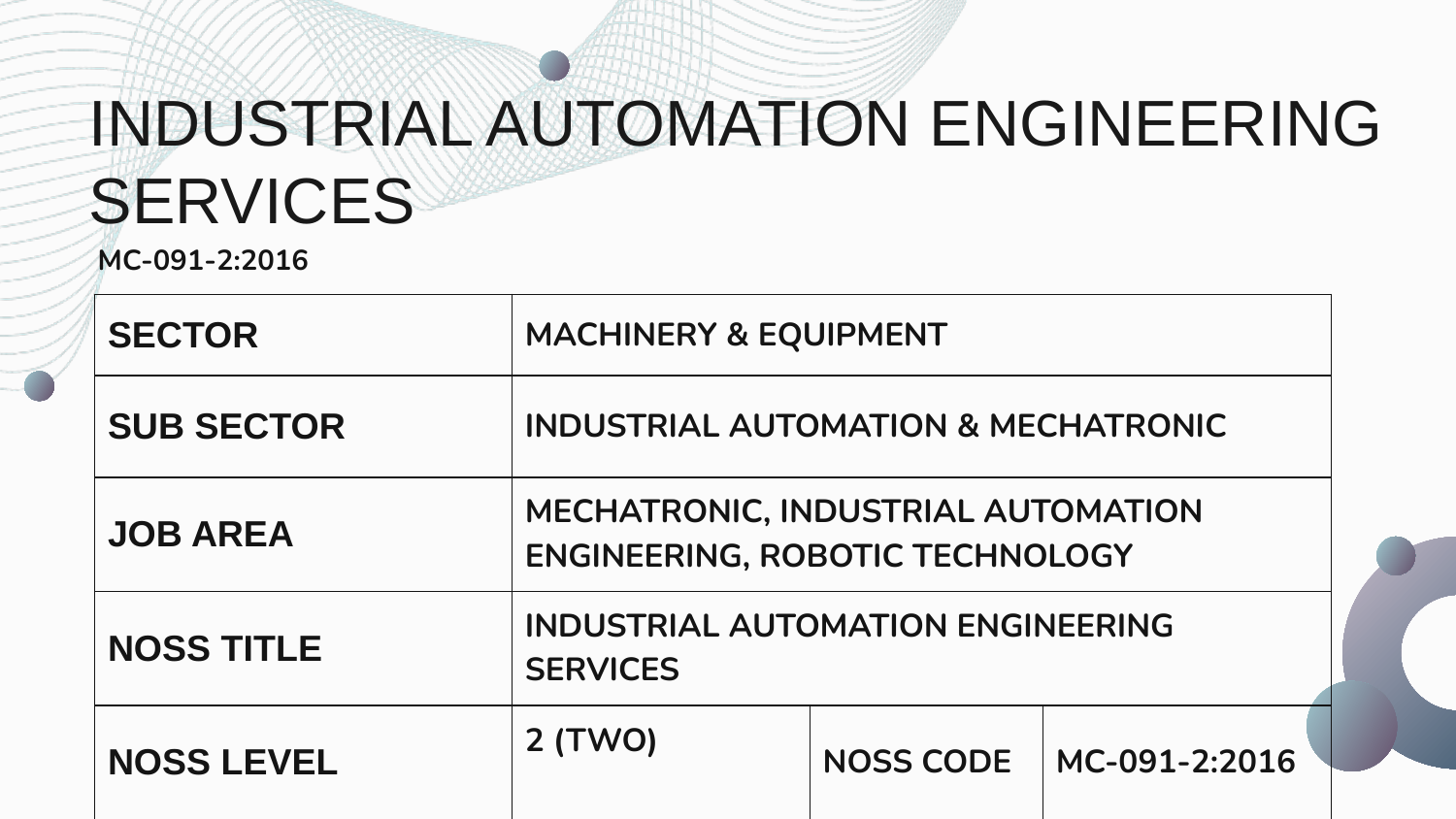

# INDUSTRIAL AUTOMATION ENGINEERING SERVICES
MC-091-2:2016

| SECTOR | MACHINERY & EQUIPMENT |  |  |
| --- | --- | --- | --- |
| SUB SECTOR | INDUSTRIAL AUTOMATION & MECHATRONIC |  |  |
| JOB AREA | MECHATRONIC, INDUSTRIAL AUTOMATION ENGINEERING, ROBOTIC TECHNOLOGY |  |  |
| NOSS TITLE | INDUSTRIAL AUTOMATION ENGINEERING SERVICES |  |  |
| NOSS LEVEL | 2 (TWO) | NOSS CODE | MC-091-2:2016 |